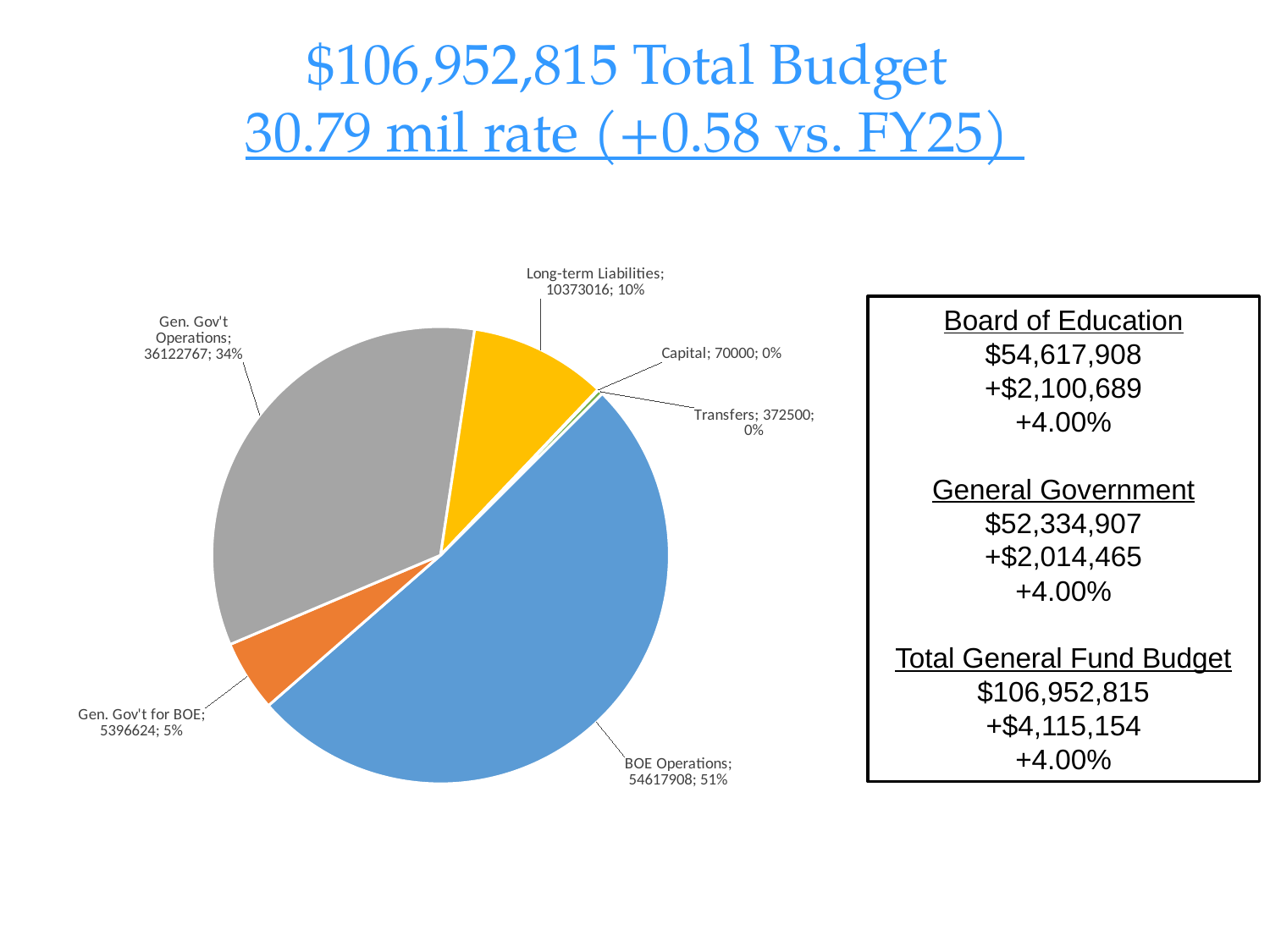

$106,952,815 Total Budget
30.79 mil rate (+0.58 vs. FY25)

### Chart

| Category |  |  |
|---|---|---|
| BOE Operations | 54617908.0 | 0.5106729355370403 |
| Gen. Gov't for BOE | 5396624.0 | 0.05045798934791945 |
| Gen. Gov't Operations | 36122766.99999999 | 0.33774489245561223 |
| Long-term Liabilities | 10373016.0 | 0.09698684415178788 |
| Capital | 70000.0 | 0.0006544942271972926 |
| Transfers | 372500.0 | 0.0034828442804427356 |
Board of Education
$54,617,908
+$2,100,689
+4.00%

General Government
$52,334,907
+$2,014,465
+4.00%

Total General Fund Budget
$106,952,815
+$4,115,154
+4.00%